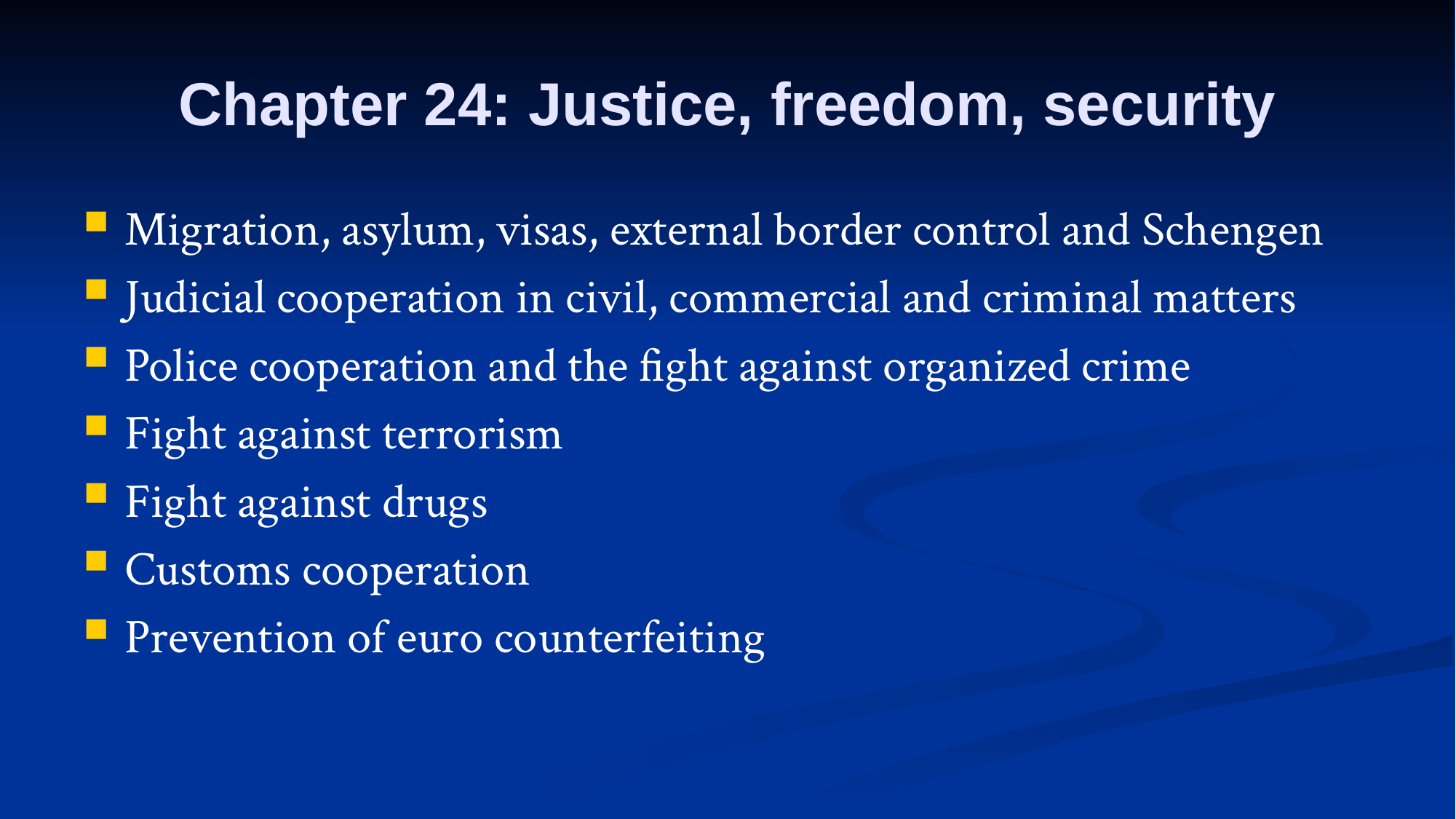

# Chapter 24: Justice, freedom, security
Migration, asylum, visas, external border control and Schengen
Judicial cooperation in civil, commercial and criminal matters
Police cooperation and the fight against organized crime
Fight against terrorism
Fight against drugs
Customs cooperation
Prevention of euro counterfeiting